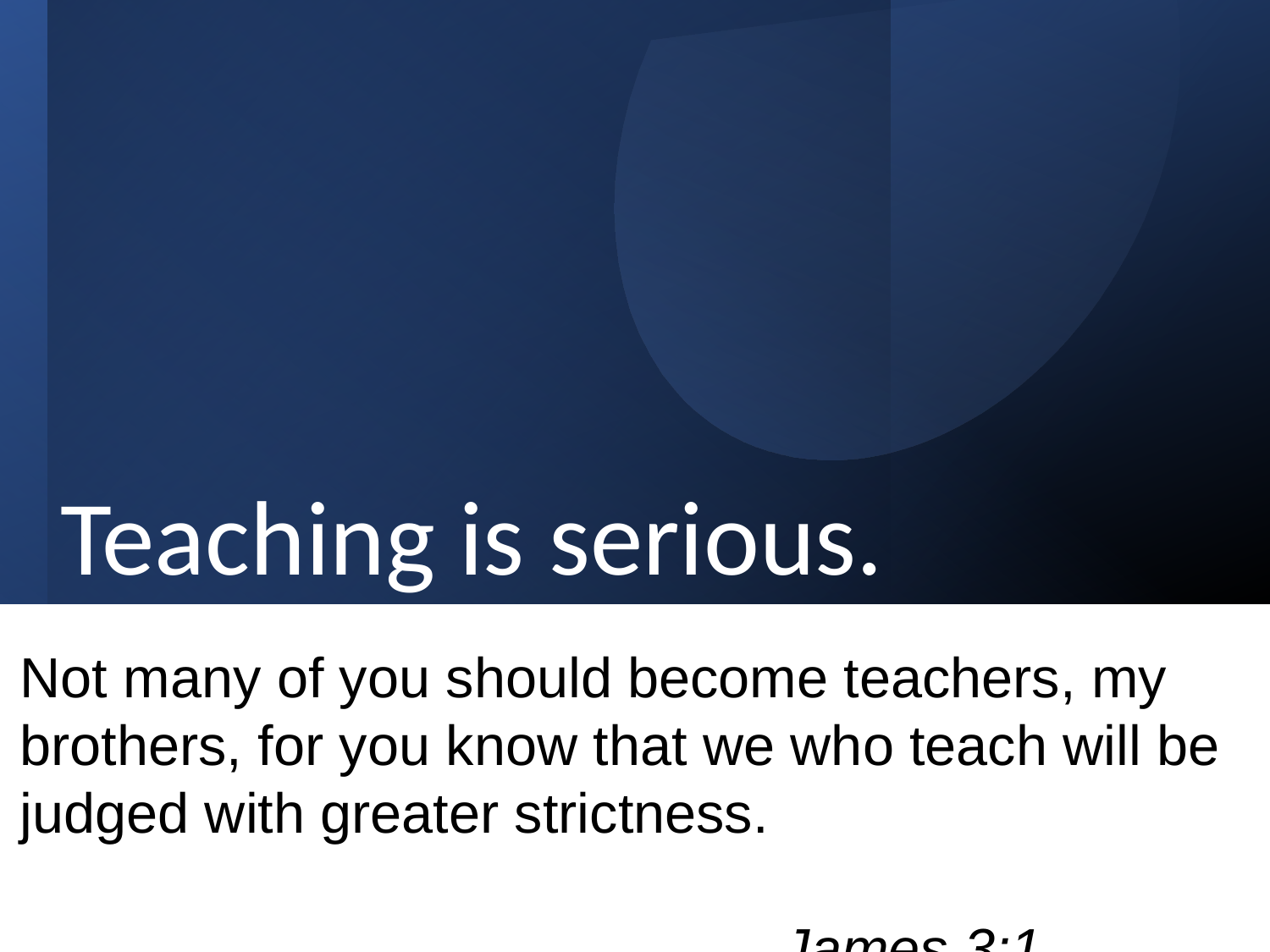

Teaching is serious.
Not many of you should become teachers, my brothers, for you know that we who teach will be judged with greater strictness.
															James 3:1